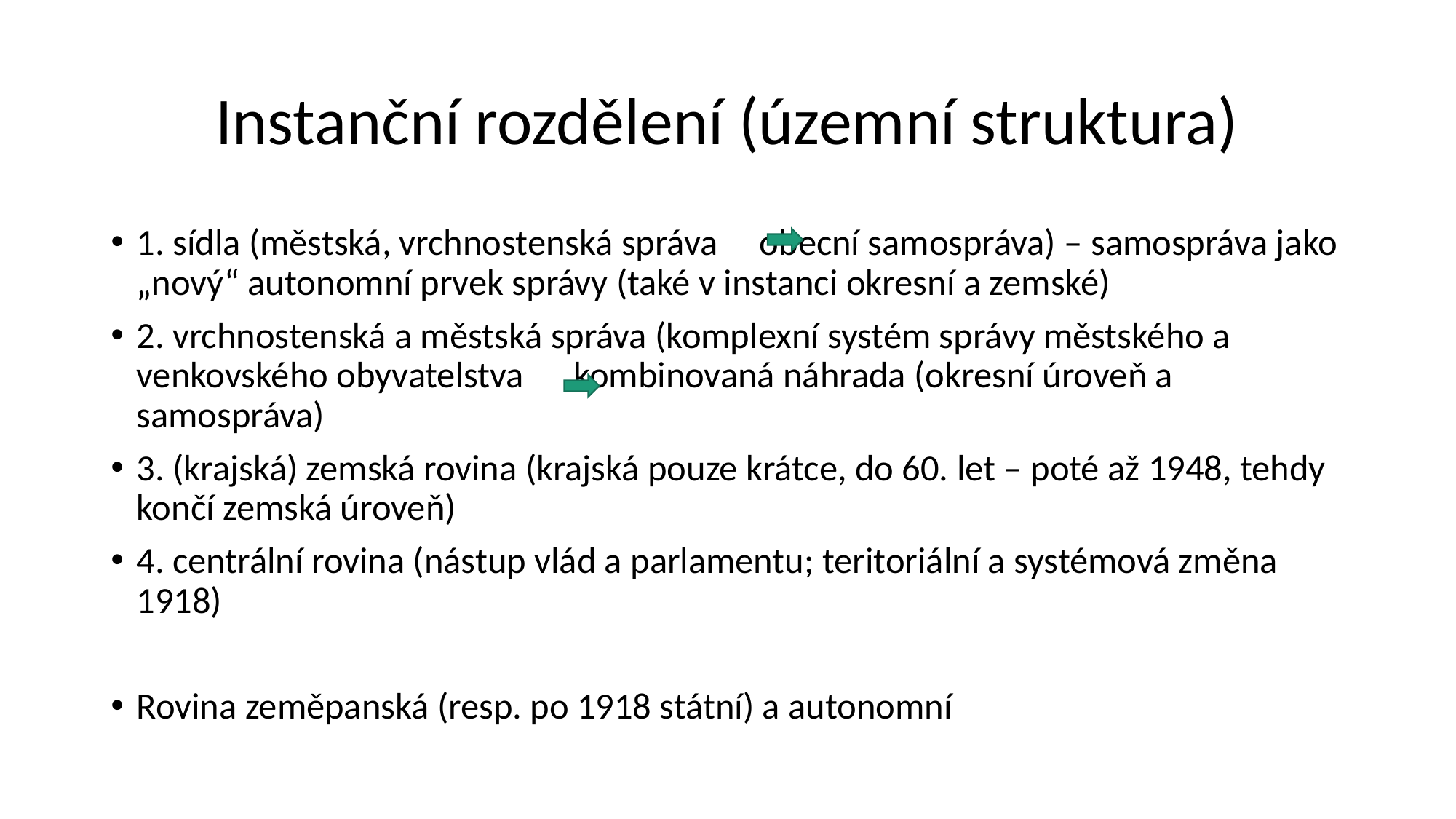

# Instanční rozdělení (územní struktura)
1. sídla (městská, vrchnostenská správa     obecní samospráva) – samospráva jako „nový“ autonomní prvek správy (také v instanci okresní a zemské)
2. vrchnostenská a městská správa (komplexní systém správy městského a venkovského obyvatelstva      kombinovaná náhrada (okresní úroveň a samospráva)
3. (krajská) zemská rovina (krajská pouze krátce, do 60. let – poté až 1948, tehdy končí zemská úroveň)
4. centrální rovina (nástup vlád a parlamentu; teritoriální a systémová změna 1918)

Rovina zeměpanská (resp. po 1918 státní) a autonomní